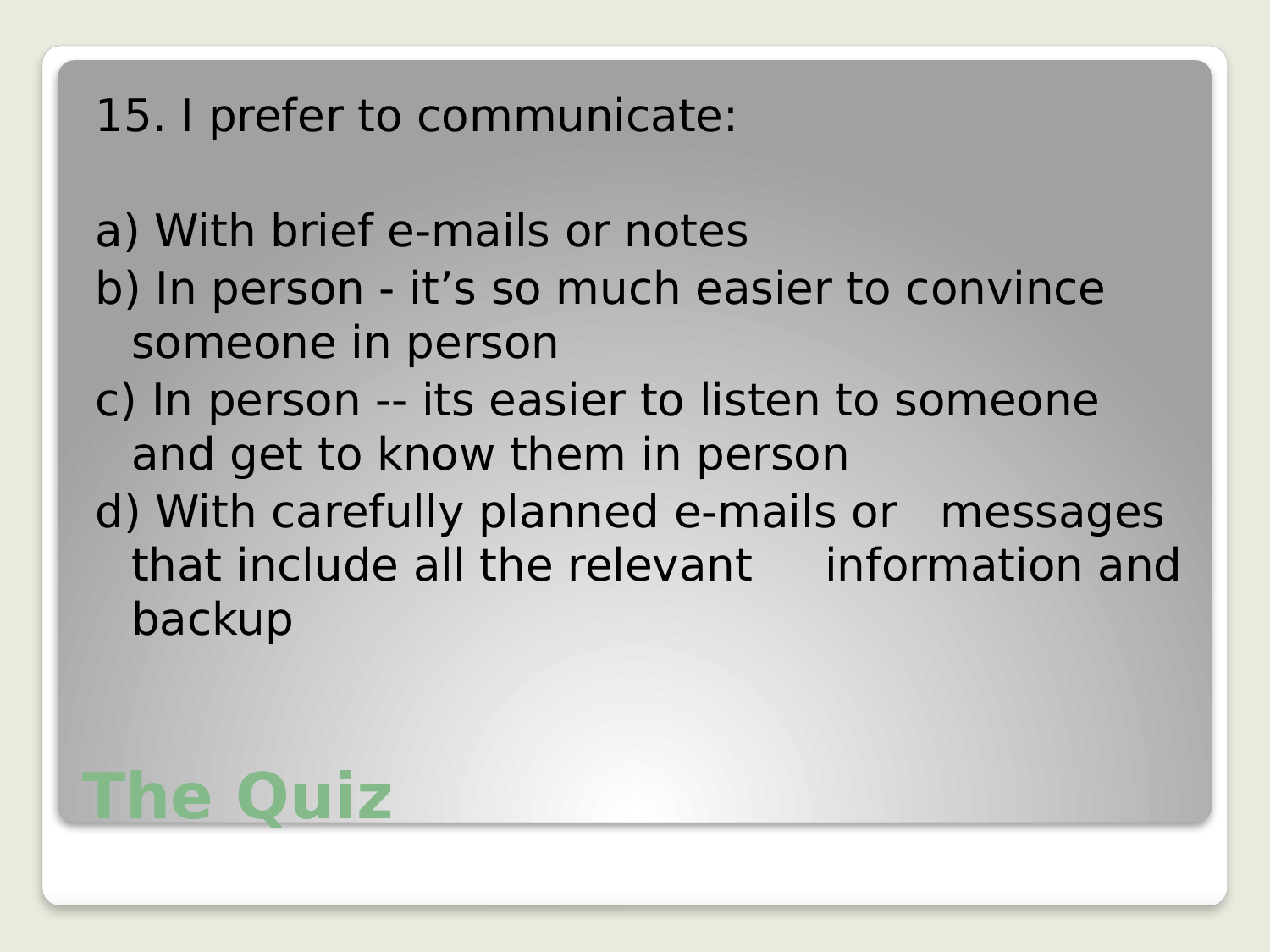

15. I prefer to communicate:

a) With brief e-mails or notes
b) In person - it’s so much easier to convince 	someone in person
c) In person -- its easier to listen to someone 	and get to know them in person
d) With carefully planned e-mails or 	messages that include all the relevant 	information and backup

# The Quiz